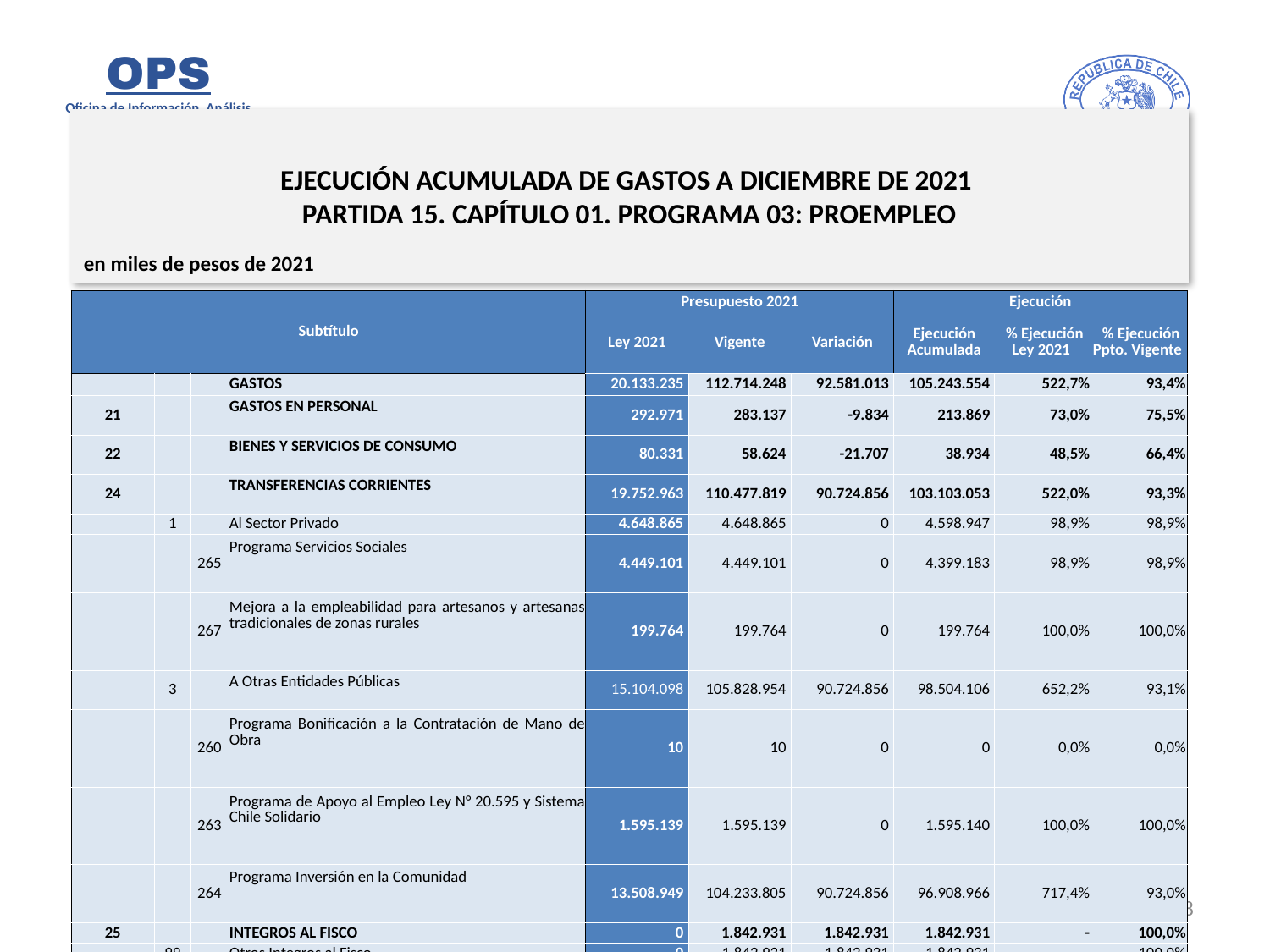

# EJECUCIÓN ACUMULADA DE GASTOS A DICIEMBRE DE 2021 PARTIDA 15. CAPÍTULO 01. PROGRAMA 03: PROEMPLEO
en miles de pesos de 2021
| Subtítulo |  |  |  | Presupuesto 2021 |  |  | Ejecución |  |  |
| --- | --- | --- | --- | --- | --- | --- | --- | --- | --- |
|  |  |  |  | Ley 2021 | Vigente | Variación | Ejecución Acumulada | % Ejecución Ley 2021 | % Ejecución Ppto. Vigente |
|  |  |  | GASTOS | 20.133.235 | 112.714.248 | 92.581.013 | 105.243.554 | 522,7% | 93,4% |
| 21 |  |  | GASTOS EN PERSONAL | 292.971 | 283.137 | -9.834 | 213.869 | 73,0% | 75,5% |
| 22 |  |  | BIENES Y SERVICIOS DE CONSUMO | 80.331 | 58.624 | -21.707 | 38.934 | 48,5% | 66,4% |
| 24 |  |  | TRANSFERENCIAS CORRIENTES | 19.752.963 | 110.477.819 | 90.724.856 | 103.103.053 | 522,0% | 93,3% |
|  | 1 |  | Al Sector Privado | 4.648.865 | 4.648.865 | 0 | 4.598.947 | 98,9% | 98,9% |
|  |  | 265 | Programa Servicios Sociales | 4.449.101 | 4.449.101 | 0 | 4.399.183 | 98,9% | 98,9% |
|  |  | 267 | Mejora a la empleabilidad para artesanos y artesanas tradicionales de zonas rurales | 199.764 | 199.764 | 0 | 199.764 | 100,0% | 100,0% |
|  | 3 |  | A Otras Entidades Públicas | 15.104.098 | 105.828.954 | 90.724.856 | 98.504.106 | 652,2% | 93,1% |
|  |  | 260 | Programa Bonificación a la Contratación de Mano de Obra | 10 | 10 | 0 | 0 | 0,0% | 0,0% |
|  |  | 263 | Programa de Apoyo al Empleo Ley N° 20.595 y Sistema Chile Solidario | 1.595.139 | 1.595.139 | 0 | 1.595.140 | 100,0% | 100,0% |
|  |  | 264 | Programa Inversión en la Comunidad | 13.508.949 | 104.233.805 | 90.724.856 | 96.908.966 | 717,4% | 93,0% |
| 25 |  |  | INTEGROS AL FISCO | 0 | 1.842.931 | 1.842.931 | 1.842.931 | - | 100,0% |
|  | 99 |  | Otros Integros al Fisco | 0 | 1.842.931 | 1.842.931 | 1.842.931 | - | 100,0% |
| 29 |  |  | ADQUISICIÓN DE ACTIVOS NO FINANCIEROS | 6.960 | 6.960 | 0 | 0 | 0,0% | 0,0% |
|  | 4 |  | Mobiliario y Otros | 1.257 | 1.257 | 0 | 0 | 0,0% | 0,0% |
|  | 5 |  | Máquinas y Equipos | 1.366 | 1.366 | 0 | 0 | 0,0% | 0,0% |
|  | 6 |  | Equipos Informáticos | 2.377 | 2.377 | 0 | 0 | 0,0% | 0,0% |
|  | 7 |  | Programas Informáticos | 1.960 | 1.960 | 0 | 0 | 0,0% | 0,0% |
| 34 |  |  | SERVICIO DE LA DEUDA | 0 | 44.767 | 44.767 | 44.767 | - | 100,0% |
|  | 7 |  | Deuda Flotante | 0 | 44.767 | 44.767 | 44.767 | - | 100,0% |
| 35 |  |  | SALDO FINAL DE CAJA | 10 | 10 | 0 | 0 | 0,0% | 0,0% |
8